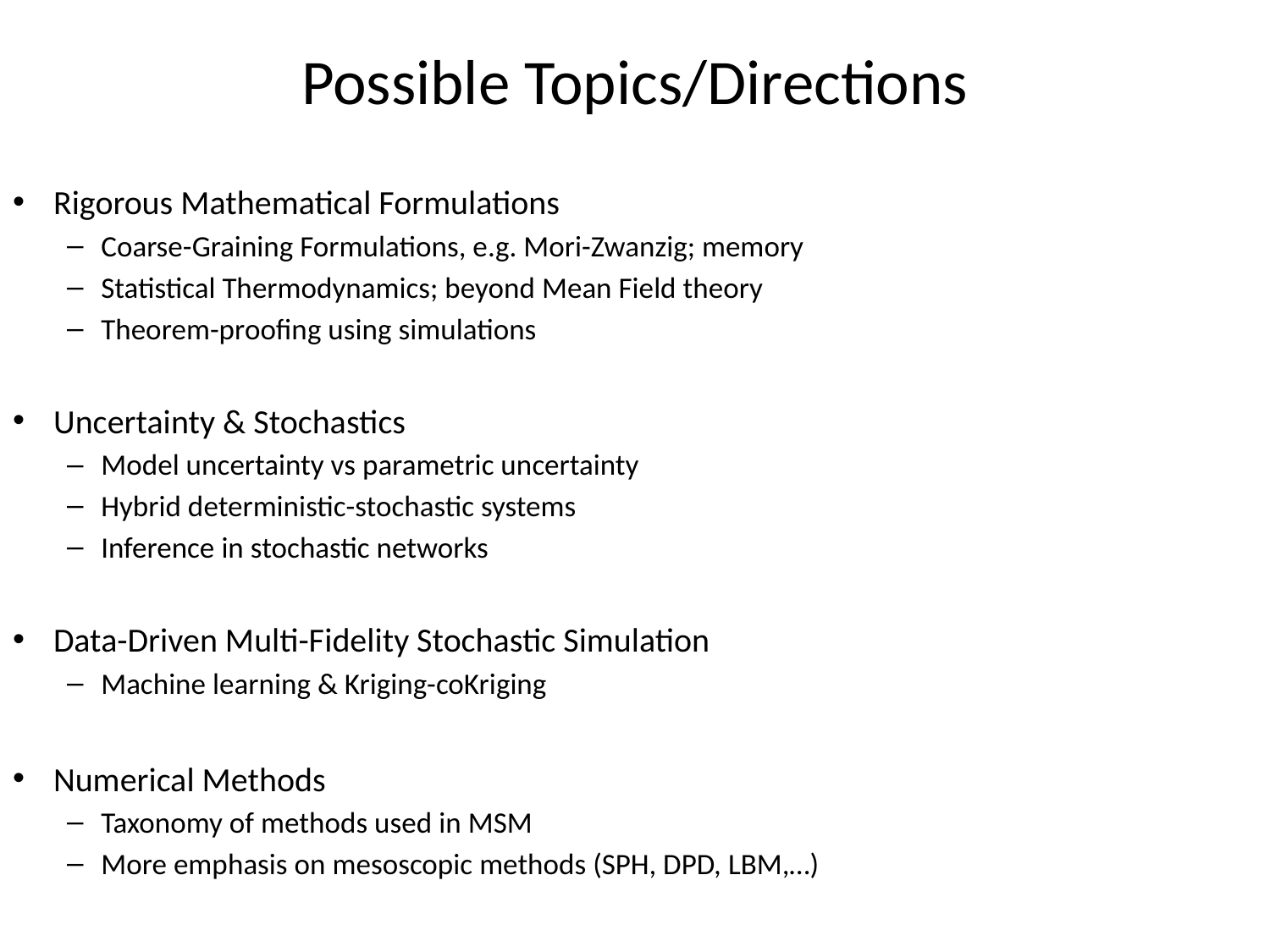

# Possible Topics/Directions

Rigorous Mathematical Formulations
Coarse-Graining Formulations, e.g. Mori-Zwanzig; memory
Statistical Thermodynamics; beyond Mean Field theory
Theorem-proofing using simulations

Uncertainty & Stochastics
Model uncertainty vs parametric uncertainty
Hybrid deterministic-stochastic systems
Inference in stochastic networks

Data-Driven Multi-Fidelity Stochastic Simulation
Machine learning & Kriging-coKriging

Numerical Methods
Taxonomy of methods used in MSM
More emphasis on mesoscopic methods (SPH, DPD, LBM,…)